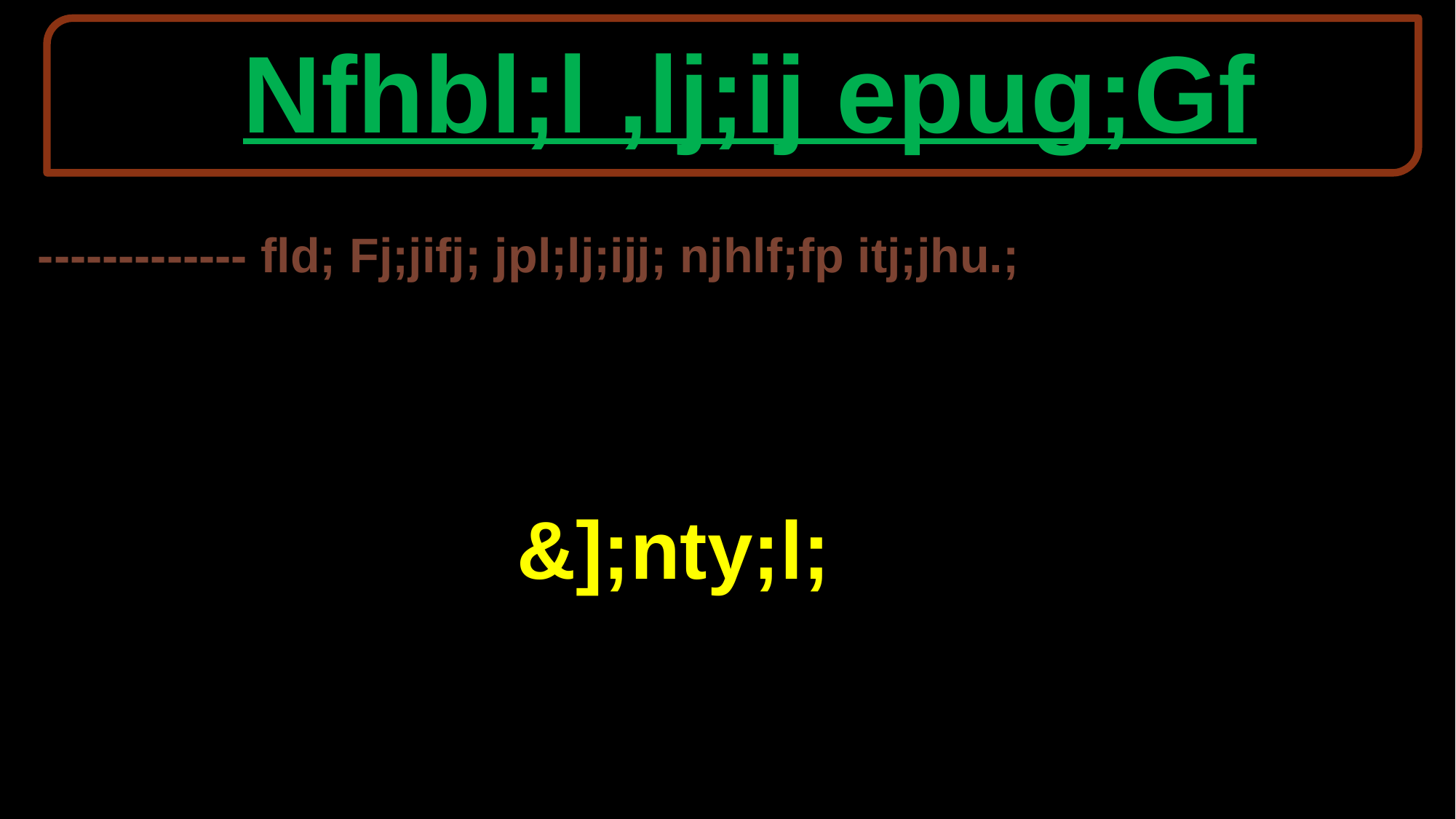

Nfhbl;l ,lj;ij epug;Gf
 ------------- fld; Fj;jifj; jpl;lj;ijj; njhlf;fp itj;jhu.;
 &];nty;l;